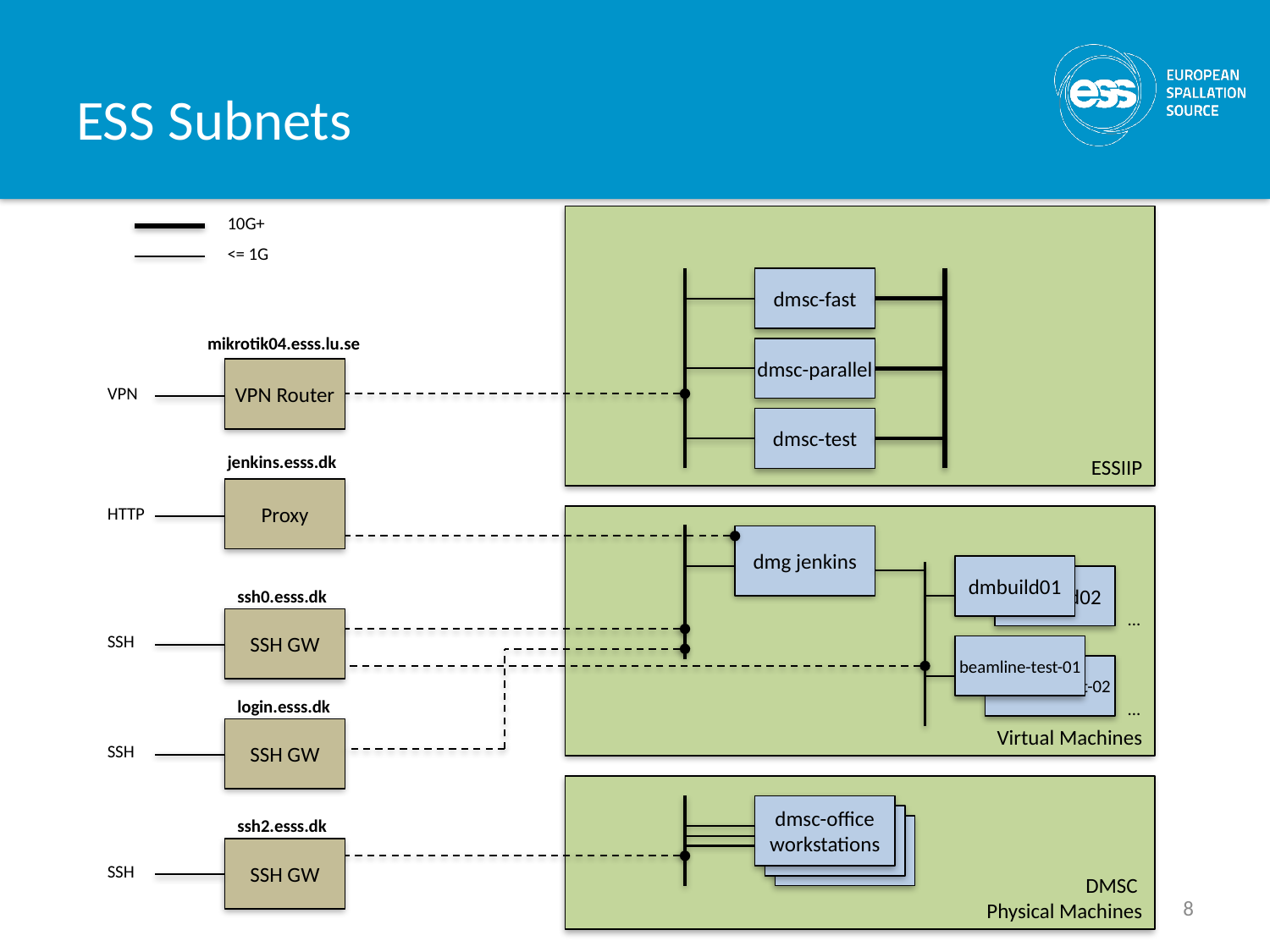

# ESS Subnets
10G+

<= 1G
dmsc-fast
mikrotik04.esss.lu.se
dmsc-parallel
VPN Router
VPN
dmsc-test
jenkins.esss.dk
ESSIIP
Proxy
HTTP

dmg jenkins
dmbuild01
dmbuild02
ssh0.esss.dk
...
SSH GW
SSH
beamline-test-01
beamline-test-02
login.esss.dk
...
Virtual Machines
SSH GW
SSH

dmsc-office
workstations
dmsc-office
workstations
ssh2.esss.dk
dmsc-office
workstations
SSH GW
SSH
DMSC
Physical Machines
8